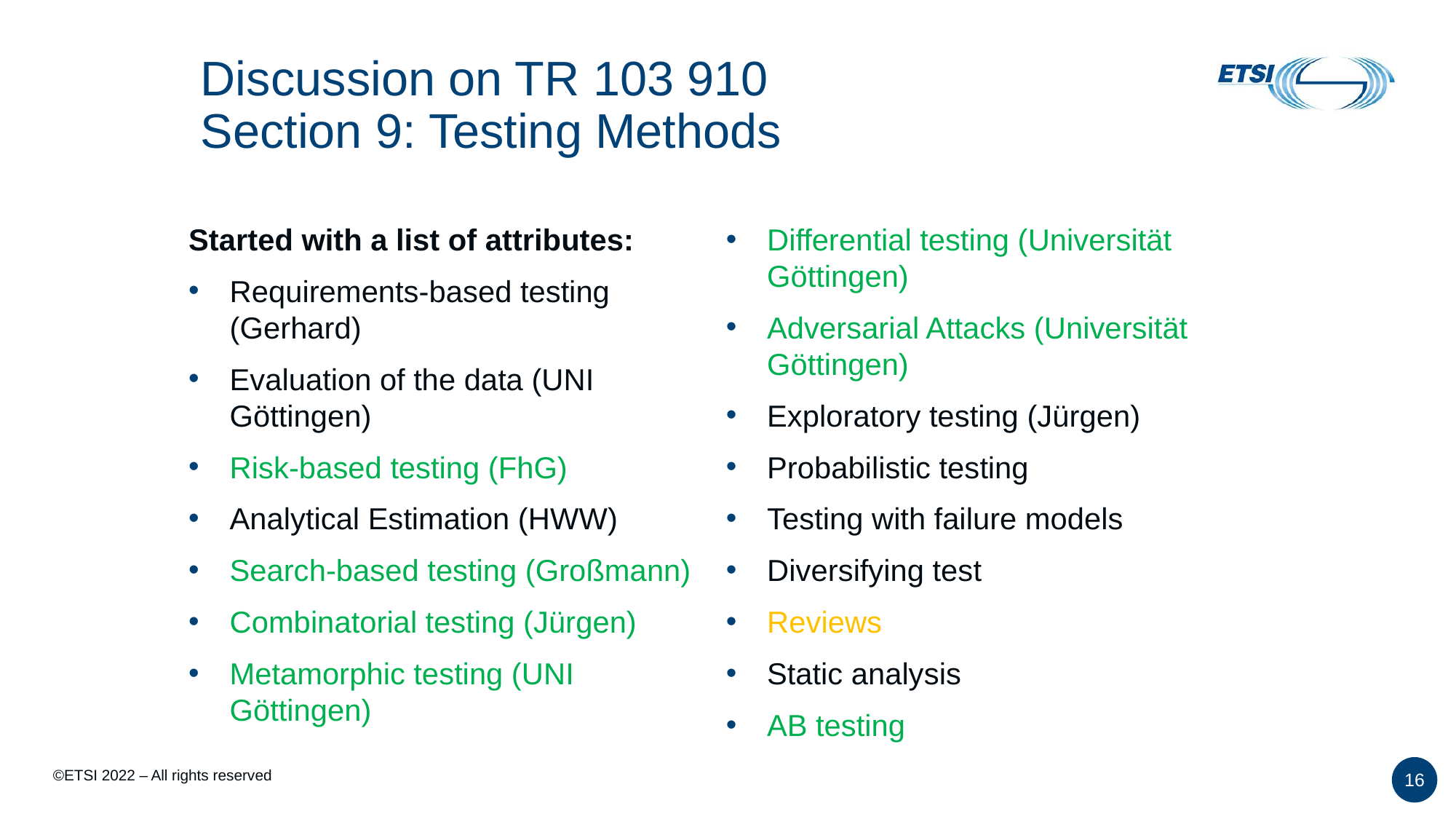

# Discussion on TR 103 910  Section 9: Testing Methods
Started with a list of attributes:
Requirements-based testing (Gerhard)
Evaluation of the data (UNI Göttingen)
Risk-based testing (FhG)
Analytical Estimation (HWW)
Search-based testing (Großmann)
Combinatorial testing (Jürgen)
Metamorphic testing (UNI Göttingen)

Differential testing (Universität Göttingen)
Adversarial Attacks (Universität Göttingen)
Exploratory testing (Jürgen)
Probabilistic testing
Testing with failure models
Diversifying test
Reviews
Static analysis
AB testing
16
Systematize the selection.
Consider most recent standards (e.g. ISO 25059).